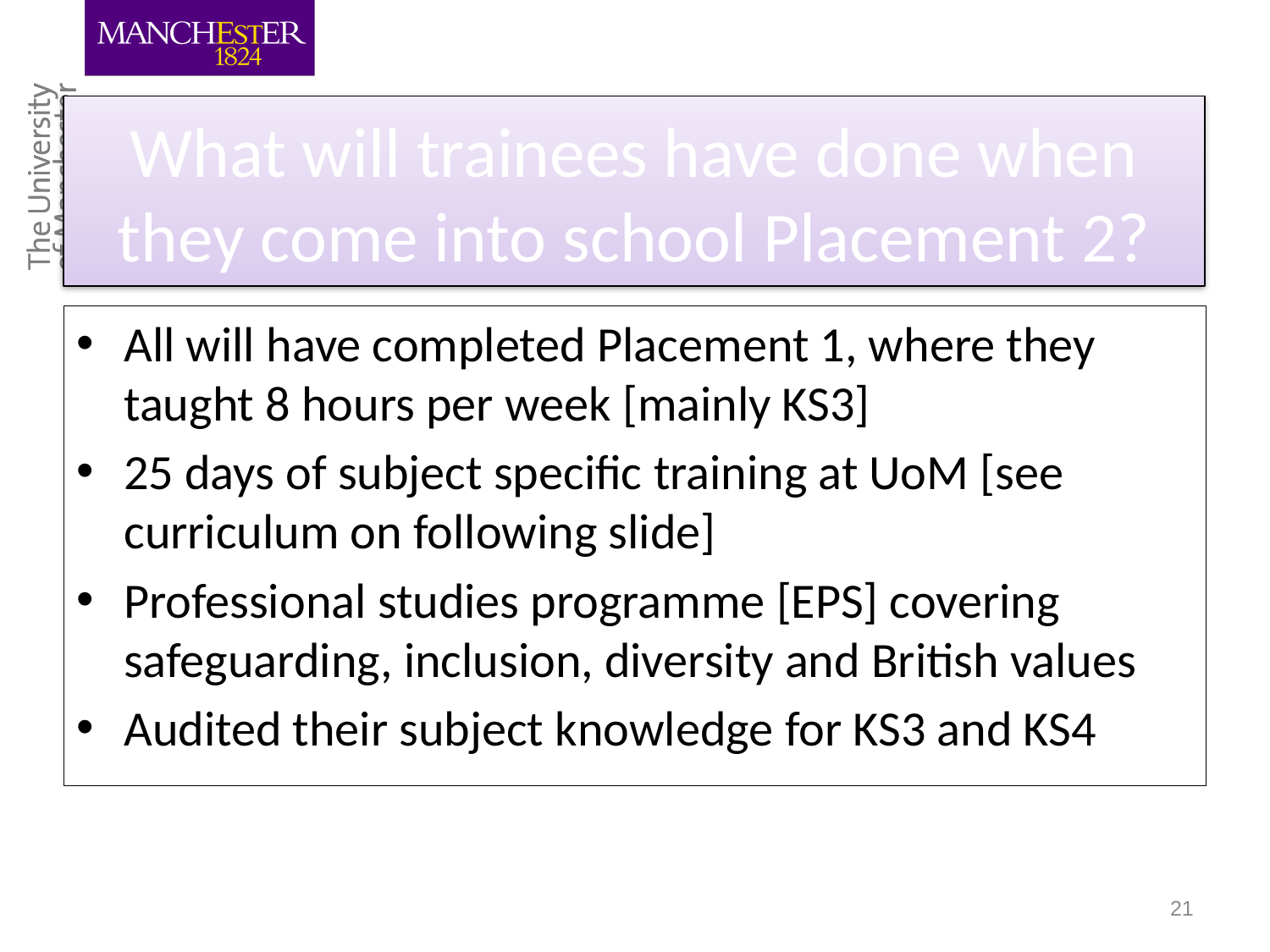

# What will trainees have done when they come into school Placement 2?
All will have completed Placement 1, where they taught 8 hours per week [mainly KS3]
25 days of subject specific training at UoM [see curriculum on following slide]
Professional studies programme [EPS] covering safeguarding, inclusion, diversity and British values
Audited their subject knowledge for KS3 and KS4

21